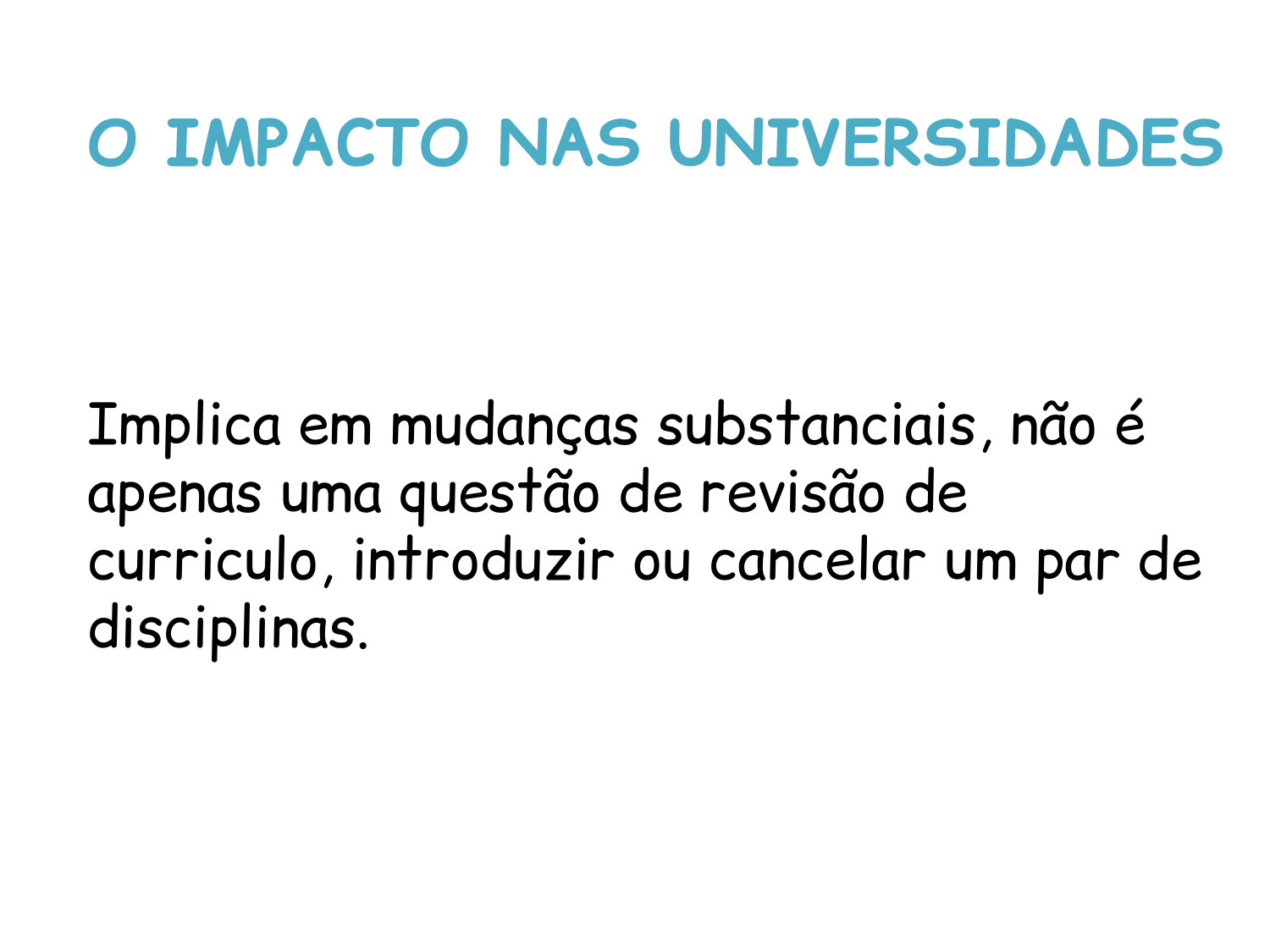

O IMPACTO NAS UNIVERSIDADES
Implica em mudanças substanciais, não é apenas uma questão de revisão de curriculo, introduzir ou cancelar um par de disciplinas.